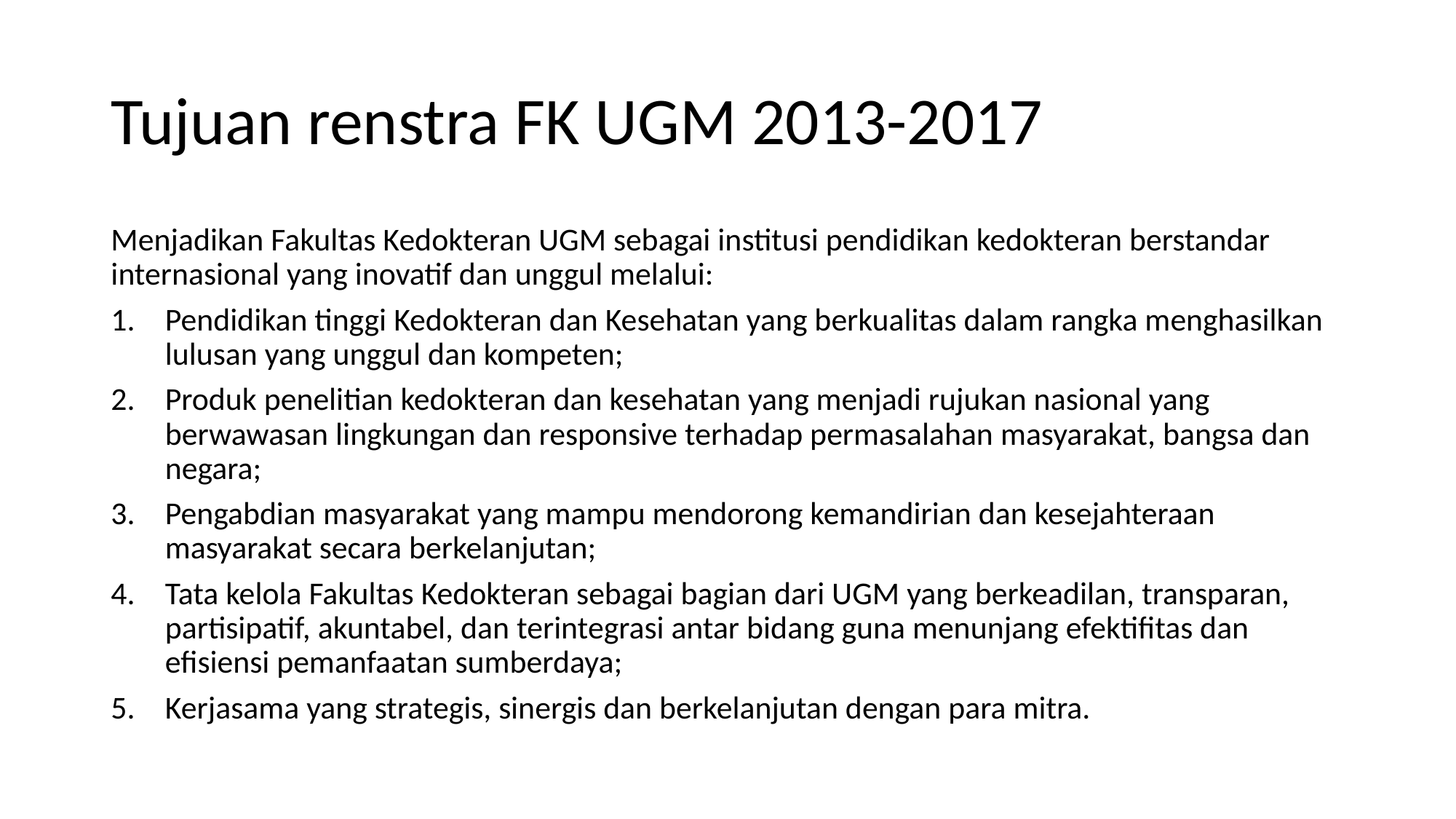

# Tujuan renstra FK UGM 2013-2017
Menjadikan Fakultas Kedokteran UGM sebagai institusi pendidikan kedokteran berstandar internasional yang inovatif dan unggul melalui:
Pendidikan tinggi Kedokteran dan Kesehatan yang berkualitas dalam rangka menghasilkan lulusan yang unggul dan kompeten;
Produk penelitian kedokteran dan kesehatan yang menjadi rujukan nasional yang berwawasan lingkungan dan responsive terhadap permasalahan masyarakat, bangsa dan negara;
Pengabdian masyarakat yang mampu mendorong kemandirian dan kesejahteraan masyarakat secara berkelanjutan;
Tata kelola Fakultas Kedokteran sebagai bagian dari UGM yang berkeadilan, transparan, partisipatif, akuntabel, dan terintegrasi antar bidang guna menunjang efektifitas dan efisiensi pemanfaatan sumberdaya;
Kerjasama yang strategis, sinergis dan berkelanjutan dengan para mitra.